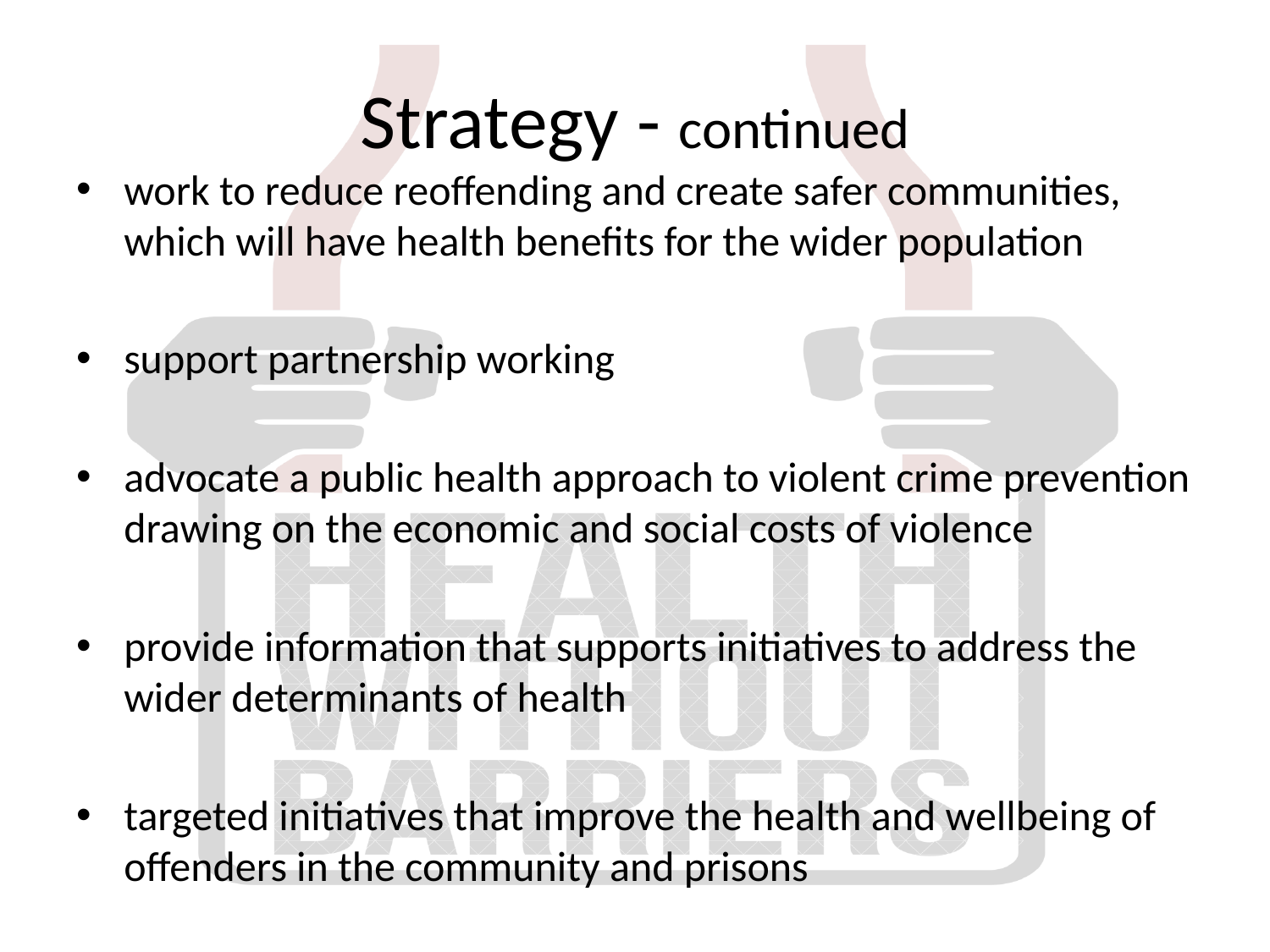

# Strategy - continued
work to reduce reoffending and create safer communities, which will have health benefits for the wider population

support partnership working

advocate a public health approach to violent crime prevention drawing on the economic and social costs of violence

provide information that supports initiatives to address the wider determinants of health

targeted initiatives that improve the health and wellbeing of offenders in the community and prisons